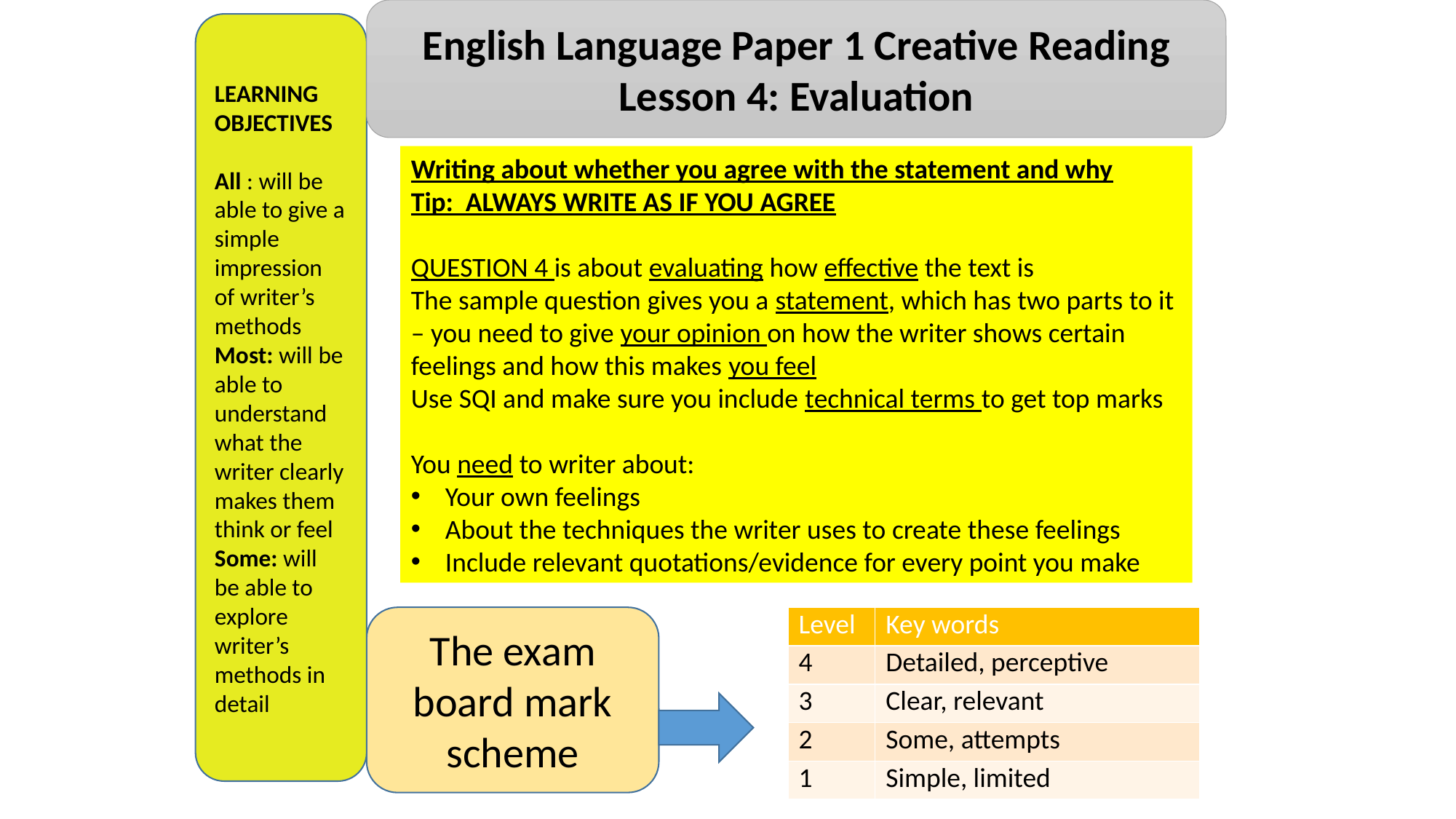

English Language Paper 1 Creative Reading
Lesson 4: Evaluation
LEARNING OBJECTIVES

All : will be able to give a simple impression of writer’s methods
Most: will be able to understand what the writer clearly makes them think or feel
Some: will be able to explore writer’s methods in detail
Writing about whether you agree with the statement and why
Tip:  ALWAYS WRITE AS IF YOU AGREE

QUESTION 4 is about evaluating how effective the text is
The sample question gives you a statement, which has two parts to it – you need to give your opinion on how the writer shows certain feelings and how this makes you feel
Use SQI and make sure you include technical terms to get top marks

You need to writer about:
Your own feelings
About the techniques the writer uses to create these feelings
Include relevant quotations/evidence for every point you make
| Level | Key words |
| --- | --- |
| 4 | Detailed, perceptive |
| 3 | Clear, relevant |
| 2 | Some, attempts |
| 1 | Simple, limited |

The exam board mark scheme